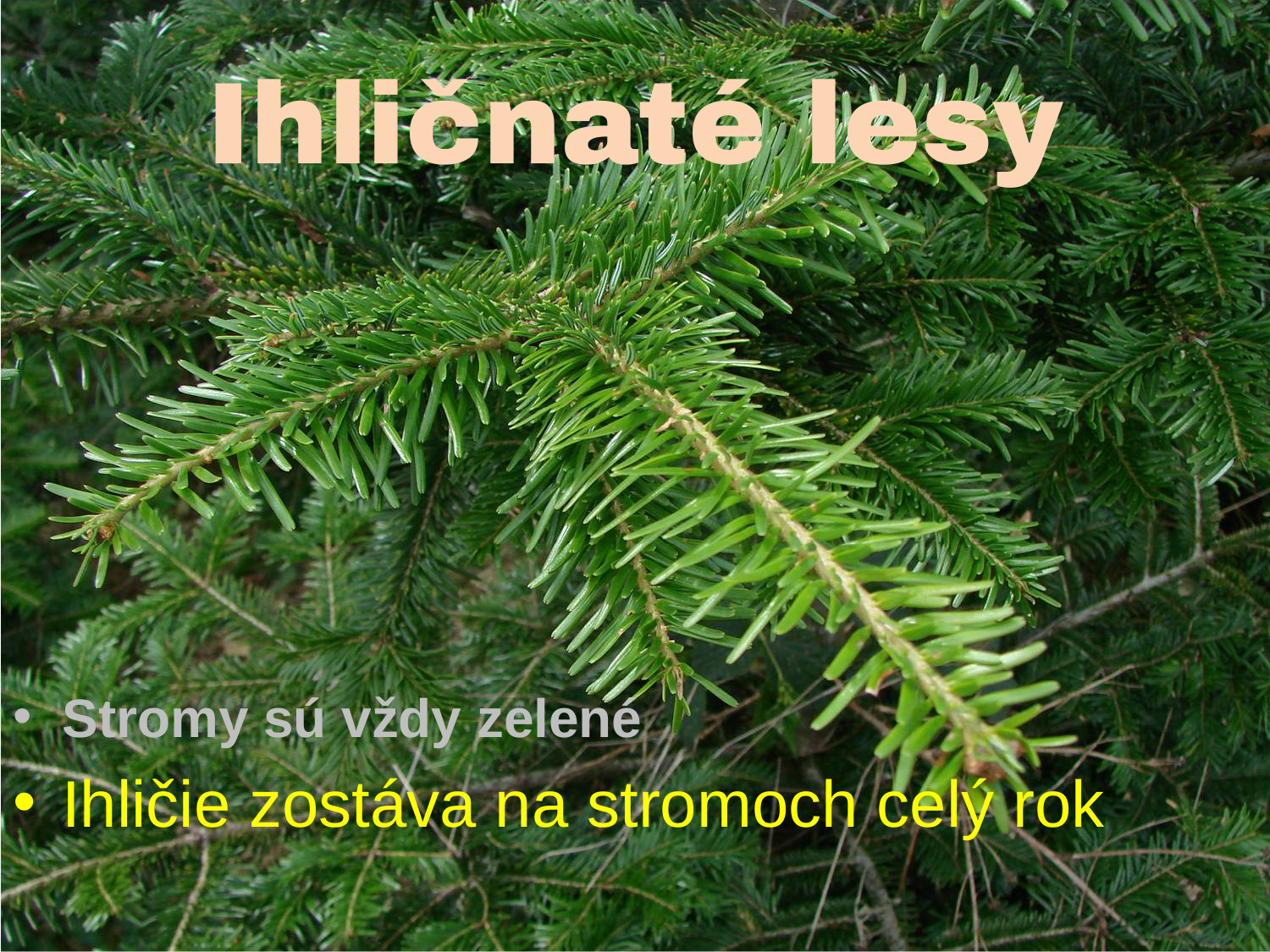

# Ihličnaté lesy

Stromy sú vždy zelené
Ihličie zostáva na stromoch celý rok